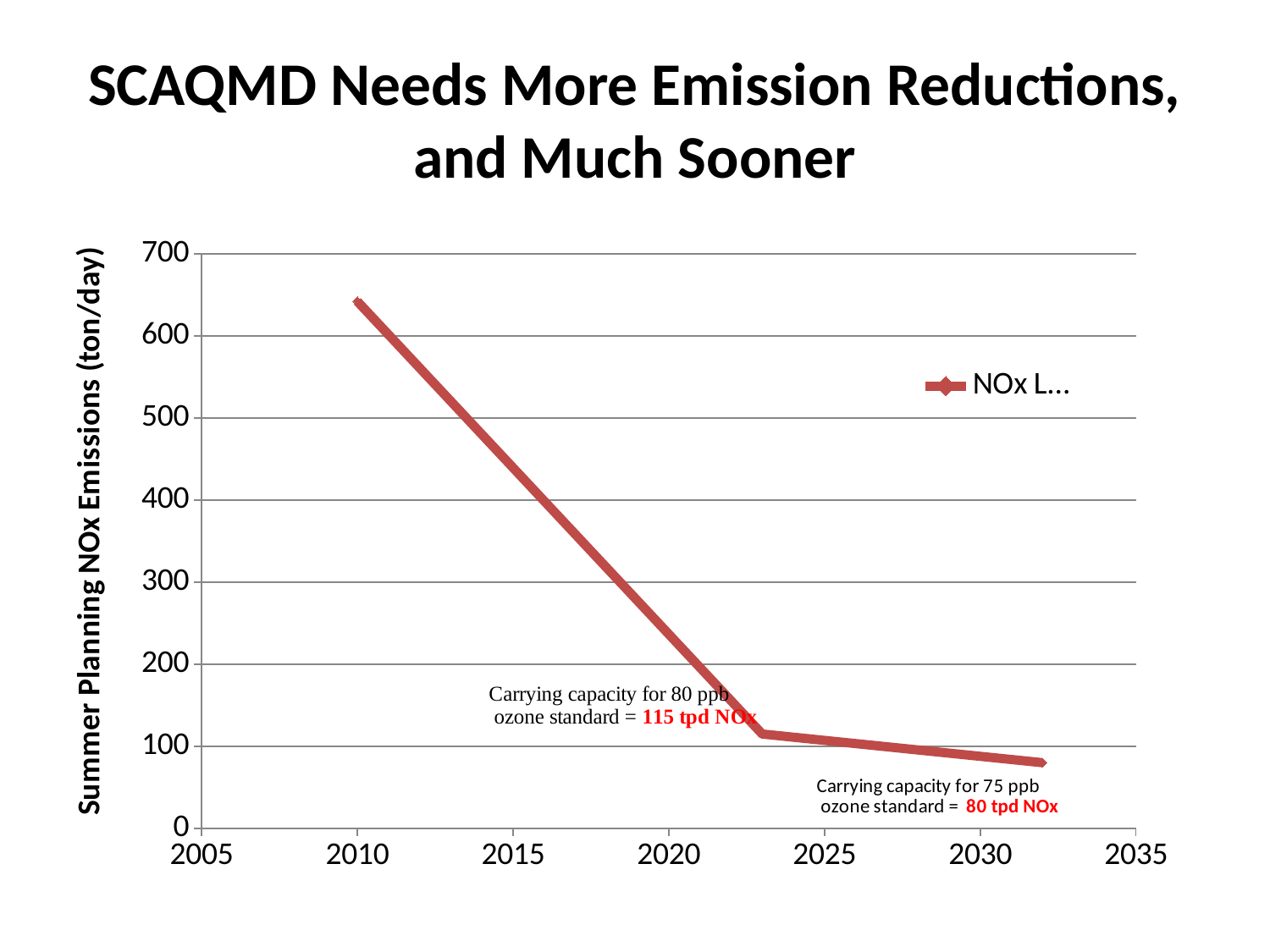

# SCAQMD Needs More Emission Reductions, and Much Sooner

### Chart

| Category |  |
|---|---|